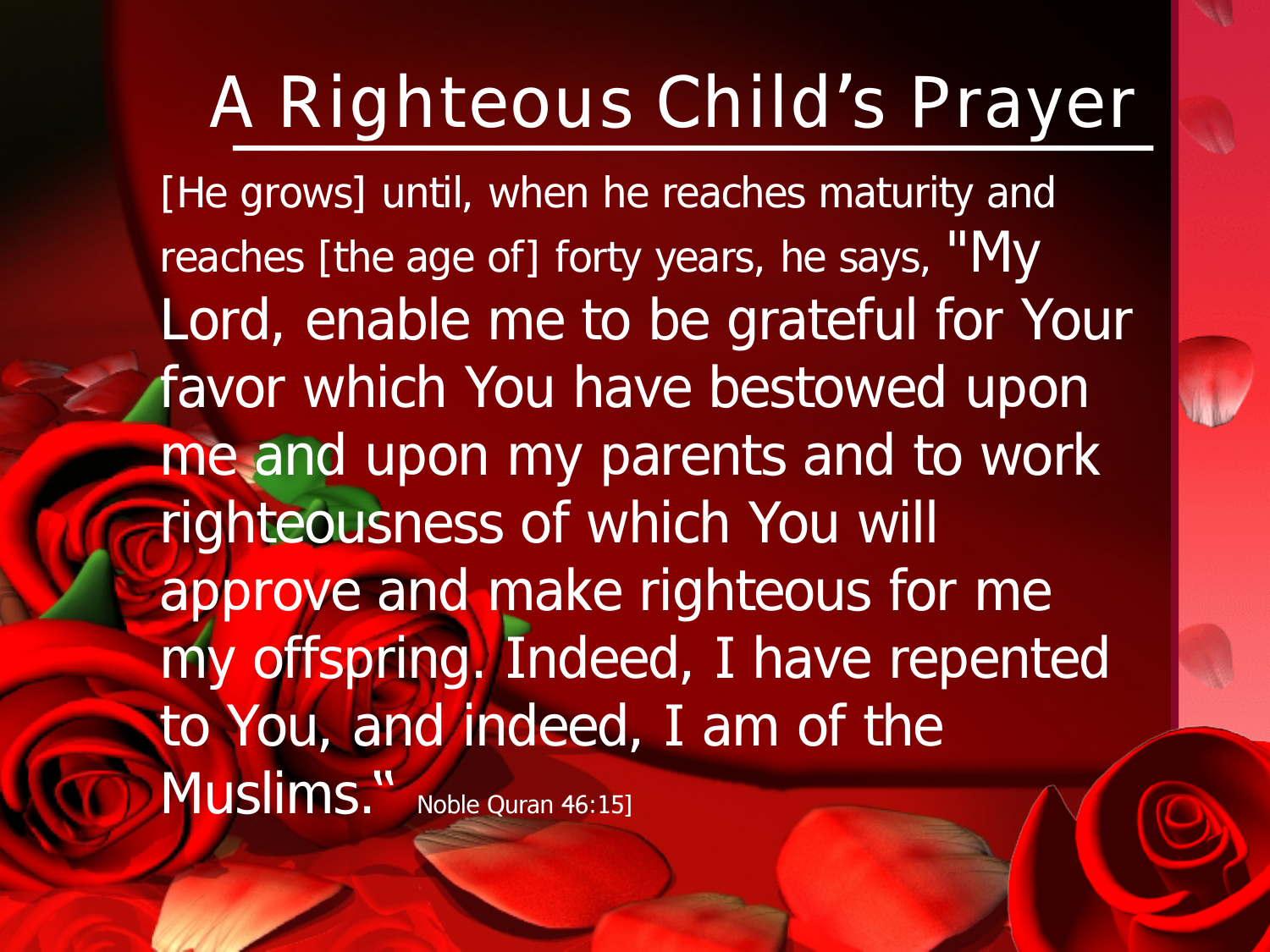

# A Righteous Child’s Prayer
[He grows] until, when he reaches maturity and reaches [the age of] forty years, he says, "My Lord, enable me to be grateful for Your favor which You have bestowed upon me and upon my parents and to work righteousness of which You will approve and make righteous for me my offspring. Indeed, I have repented to You, and indeed, I am of the Muslims.“ Noble Quran 46:15]